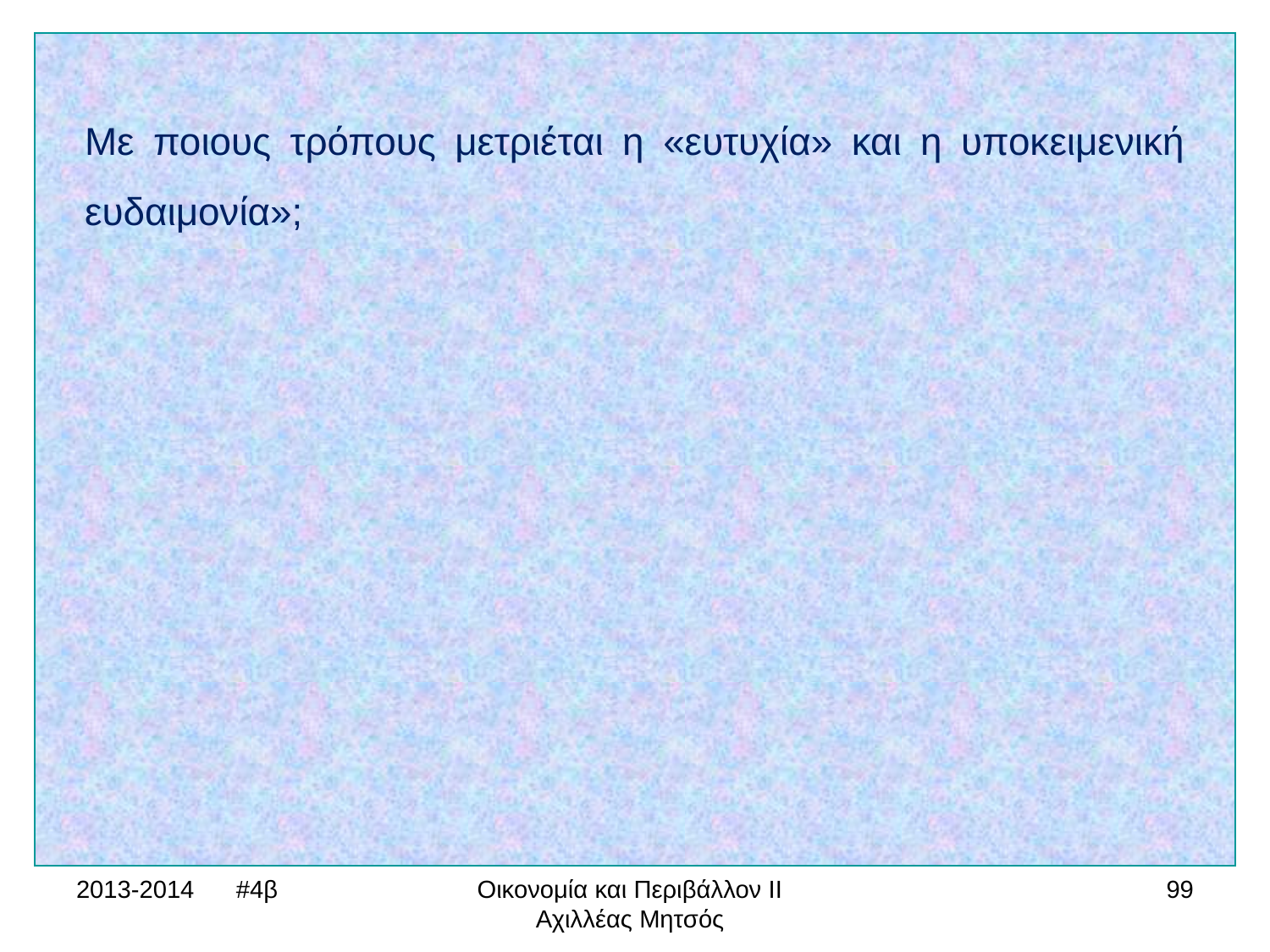

Με ποιους τρόπους μετριέται η «ευτυχία» και η υποκειμενική ευδαιμονία»;
2013-2014      #4β
Οικονομία και Περιβάλλον ΙΙ Αχιλλέας Μητσός
99